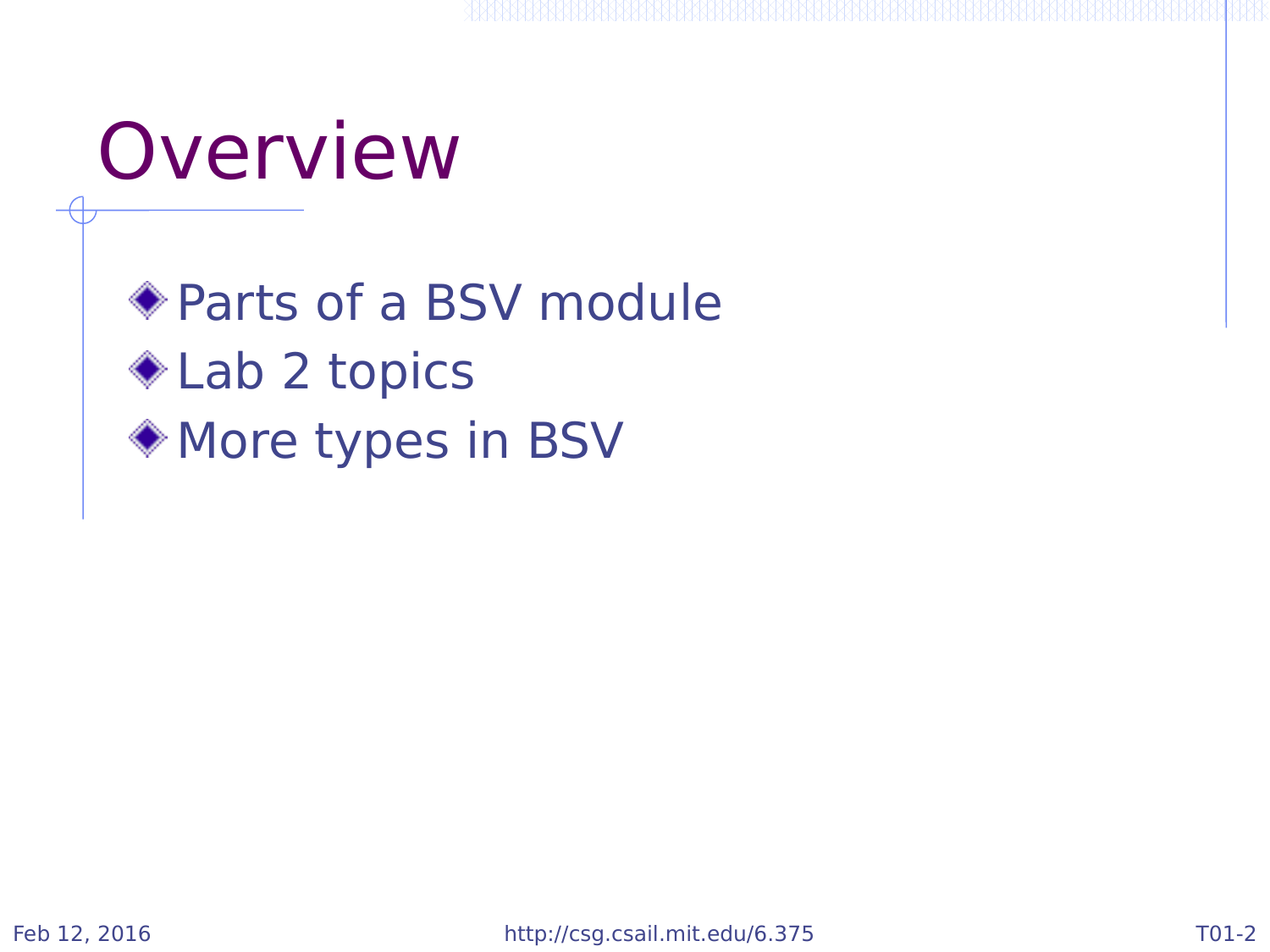

# Overview
Parts of a BSV module
Lab 2 topics
More types in BSV
Feb 12, 2016
http://csg.csail.mit.edu/6.375
T01-2